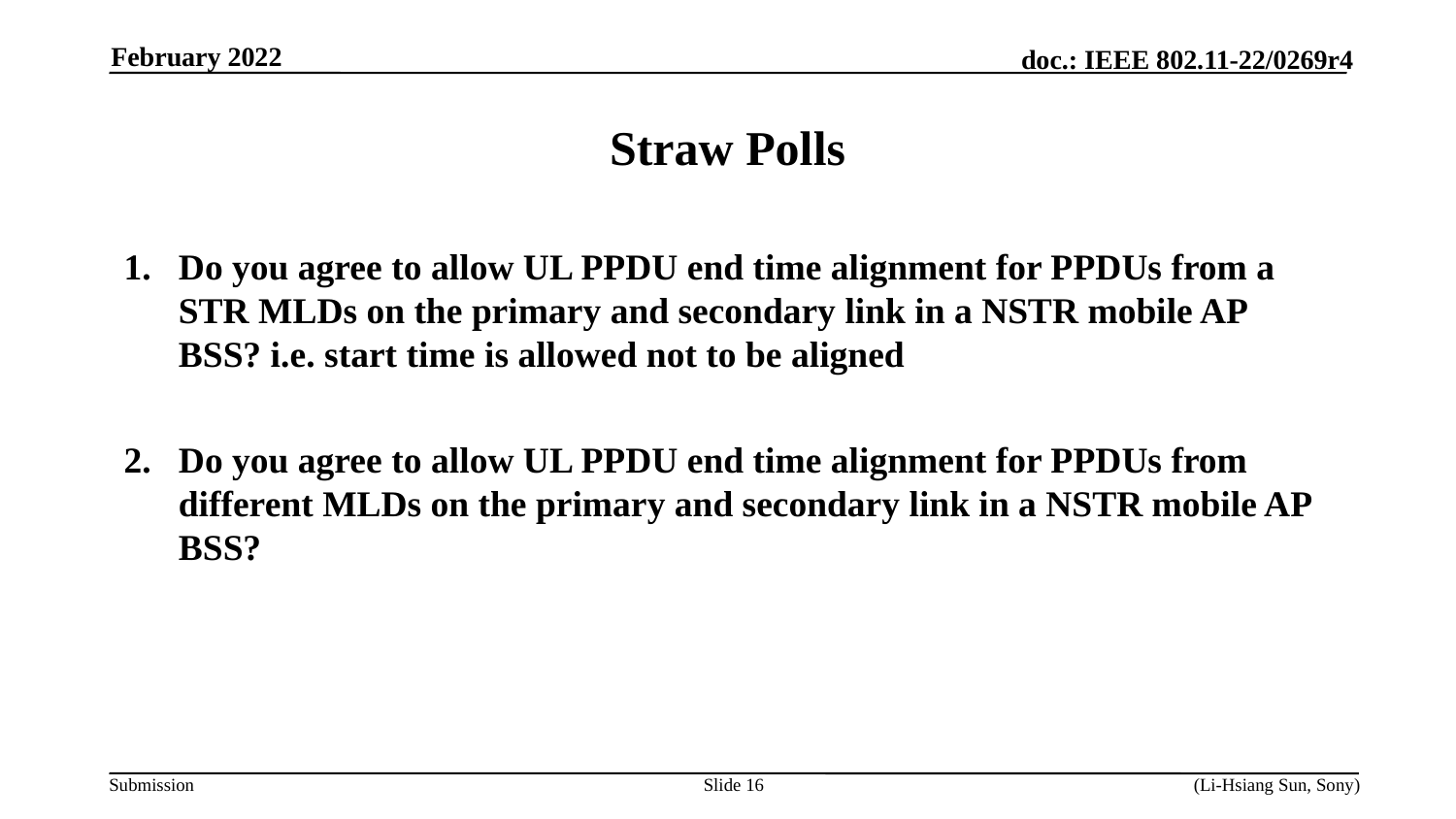

February 2022
# Straw Polls
Do you agree to allow UL PPDU end time alignment for PPDUs from a STR MLDs on the primary and secondary link in a NSTR mobile AP BSS? i.e. start time is allowed not to be aligned

Do you agree to allow UL PPDU end time alignment for PPDUs from different MLDs on the primary and secondary link in a NSTR mobile AP BSS?

Slide 16
(Li-Hsiang Sun, Sony)